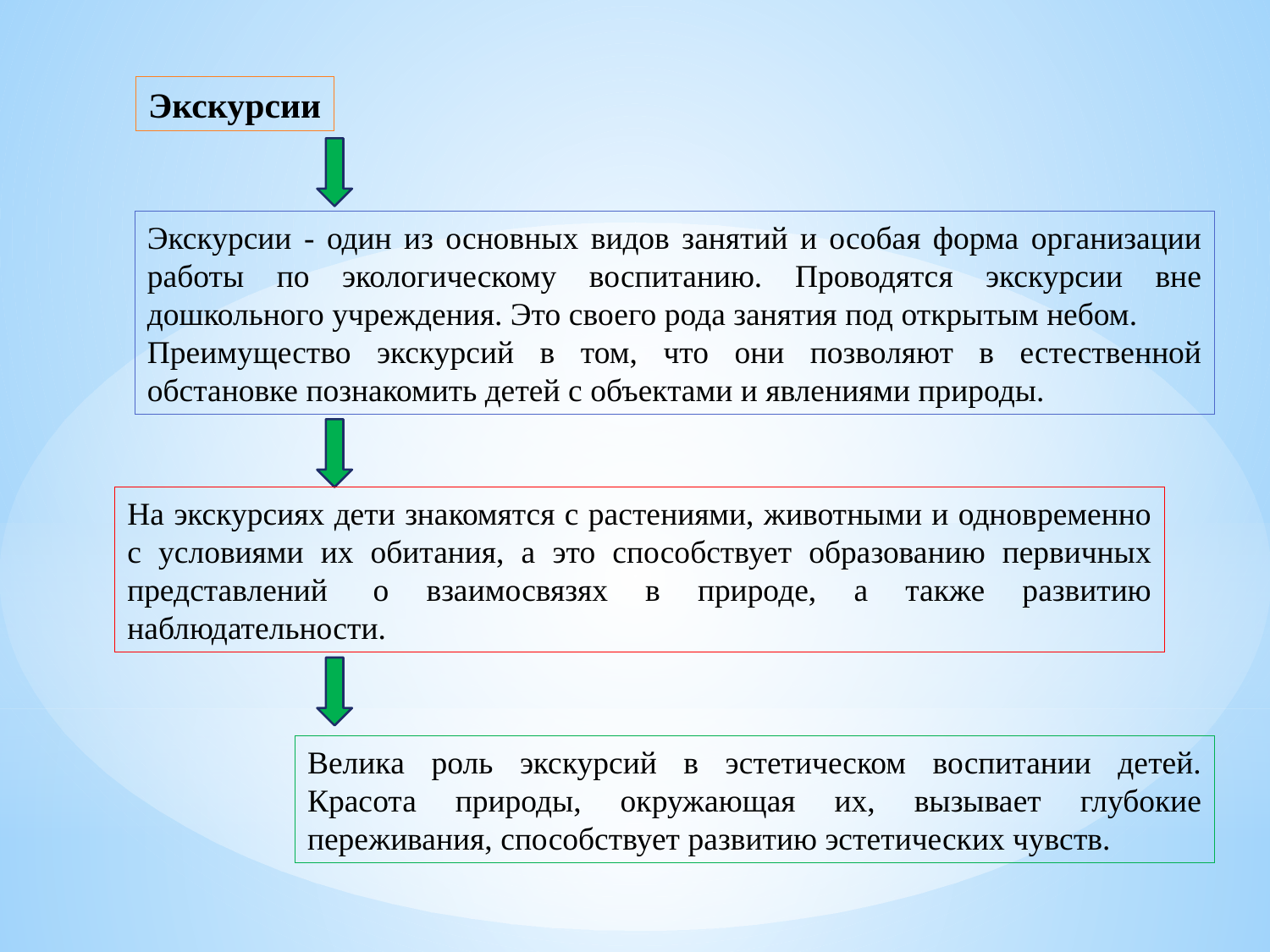

Экскурсии

Экскурсии - один из основных видов занятий и особая форма организации работы по экологическому воспитанию. Проводятся экскурсии вне дошкольного учреждения. Это своего рода занятия под открытым небом.
Преимущество экскурсий в том, что они позволяют в естественной обстановке познакомить детей с объектами и явлениями природы.

На экскурсиях дети знакомятся с растениями, животными и одновременно с условиями их обитания, а это способствует образованию первичных представлений  о взаимосвязях в природе, а также развитию наблюдательности.

Велика роль экскурсий в эстетическом воспитании детей. Красота природы, окружающая их, вызывает глубокие переживания, способствует развитию эстетических чувств.